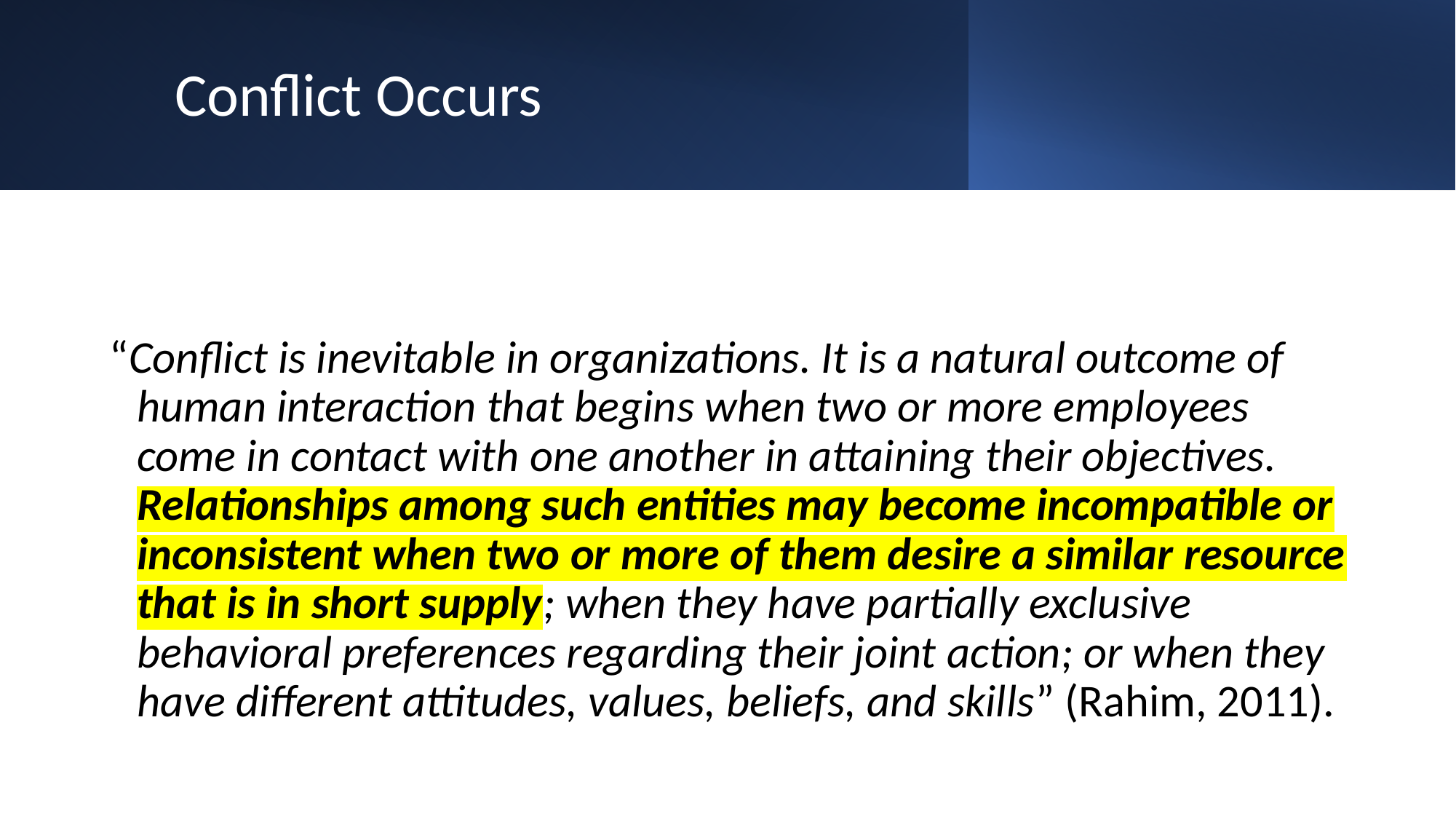

# Conflict Occurs
“Conflict is inevitable in organizations. It is a natural outcome of human interaction that begins when two or more employees come in contact with one another in attaining their objectives. Relationships among such entities may become incompatible or inconsistent when two or more of them desire a similar resource that is in short supply; when they have partially exclusive behavioral preferences regarding their joint action; or when they have different attitudes, values, beliefs, and skills” (Rahim, 2011).